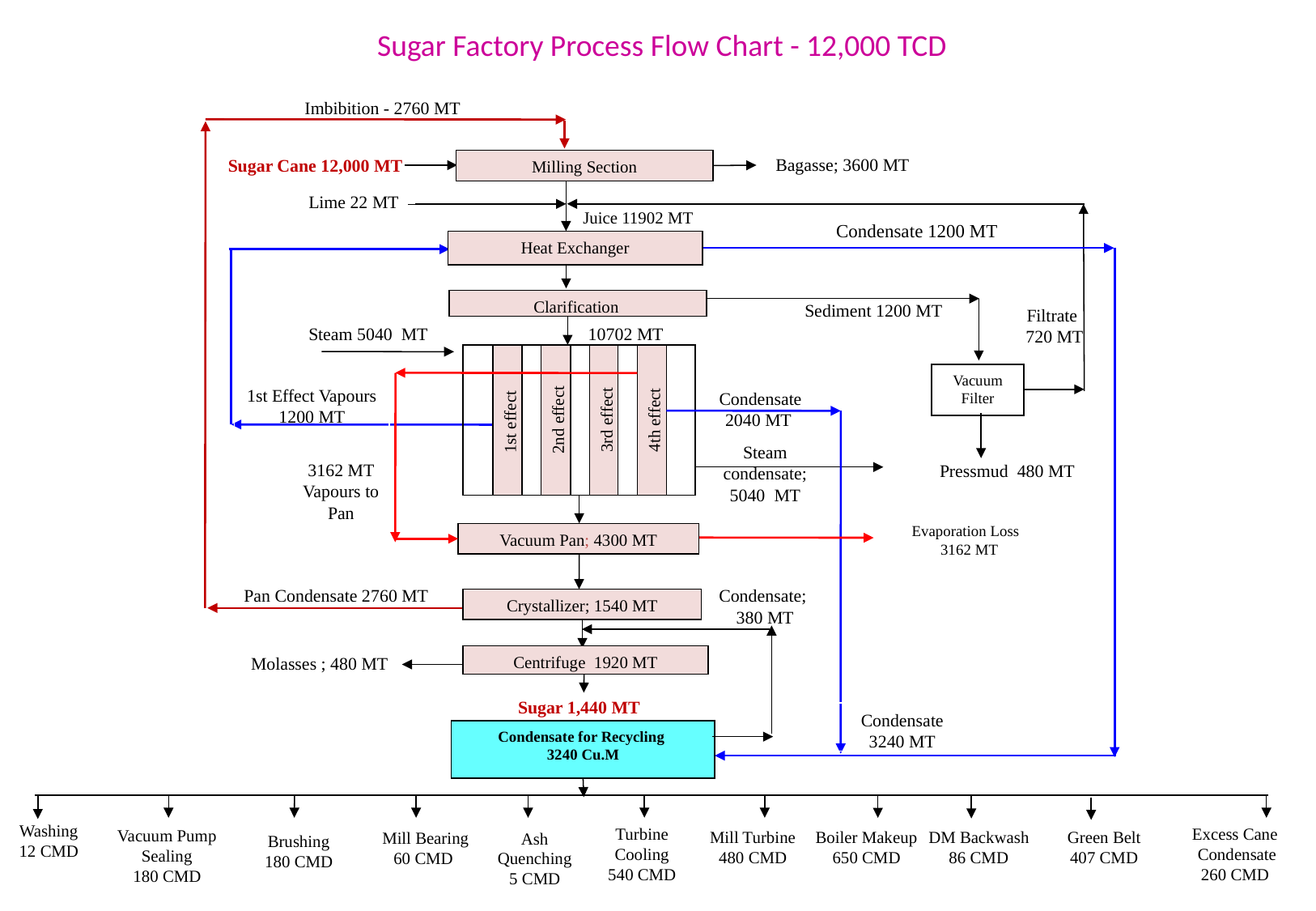

Sugar Factory Process Flow Chart - 12,000 TCD
Imbibition - 2760 MT
Bagasse; 3600 MT
Sugar Cane 12,000 MT
Milling Section
Lime 22 MT
Juice 11902 MT
Condensate 1200 MT
Heat Exchanger
Clarification
Sediment 1200 MT
Filtrate
720 MT
10702 MT
Steam 5040  MT

Vacuum Filter
1st Effect Vapours 1200 MT
Condensate 2040 MT
2nd effect
4th effect
1st effect
3rd effect
Steam condensate;
5040  MT
3162 MT Vapours to Pan
Pressmud  480 MT

Evaporation Loss
 3162 MT
Vacuum Pan; 4300 MT
Pan Condensate 2760 MT
Condensate;
380 MT
Crystallizer; 1540 MT
Centrifuge  1920 MT
Molasses ; 480 MT
Sugar 1,440 MT
Condensate
3240 MT
Condensate for Recycling
3240 Cu.M
Washing
12 CMD
Turbine Cooling
540 CMD
Excess Cane
Condensate
260 CMD
Vacuum Pump
Sealing
180 CMD
Mill Turbine
480 CMD
Boiler Makeup
650 CMD
Green Belt
407 CMD
Mill Bearing
60 CMD
Ash Quenching
5 CMD
Brushing
180 CMD
DM Backwash
86 CMD